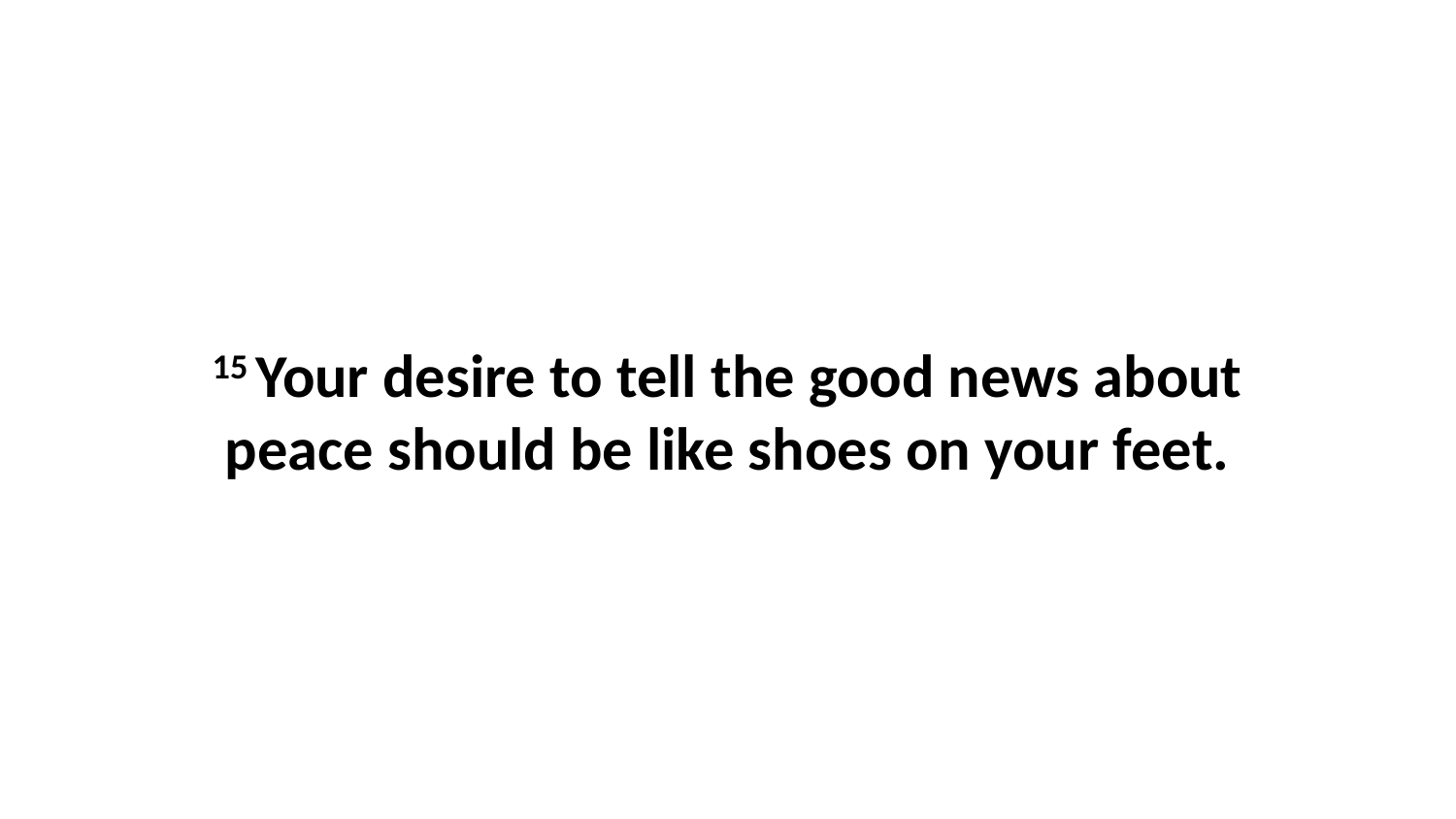

15 Your desire to tell the good news about peace should be like shoes on your feet.